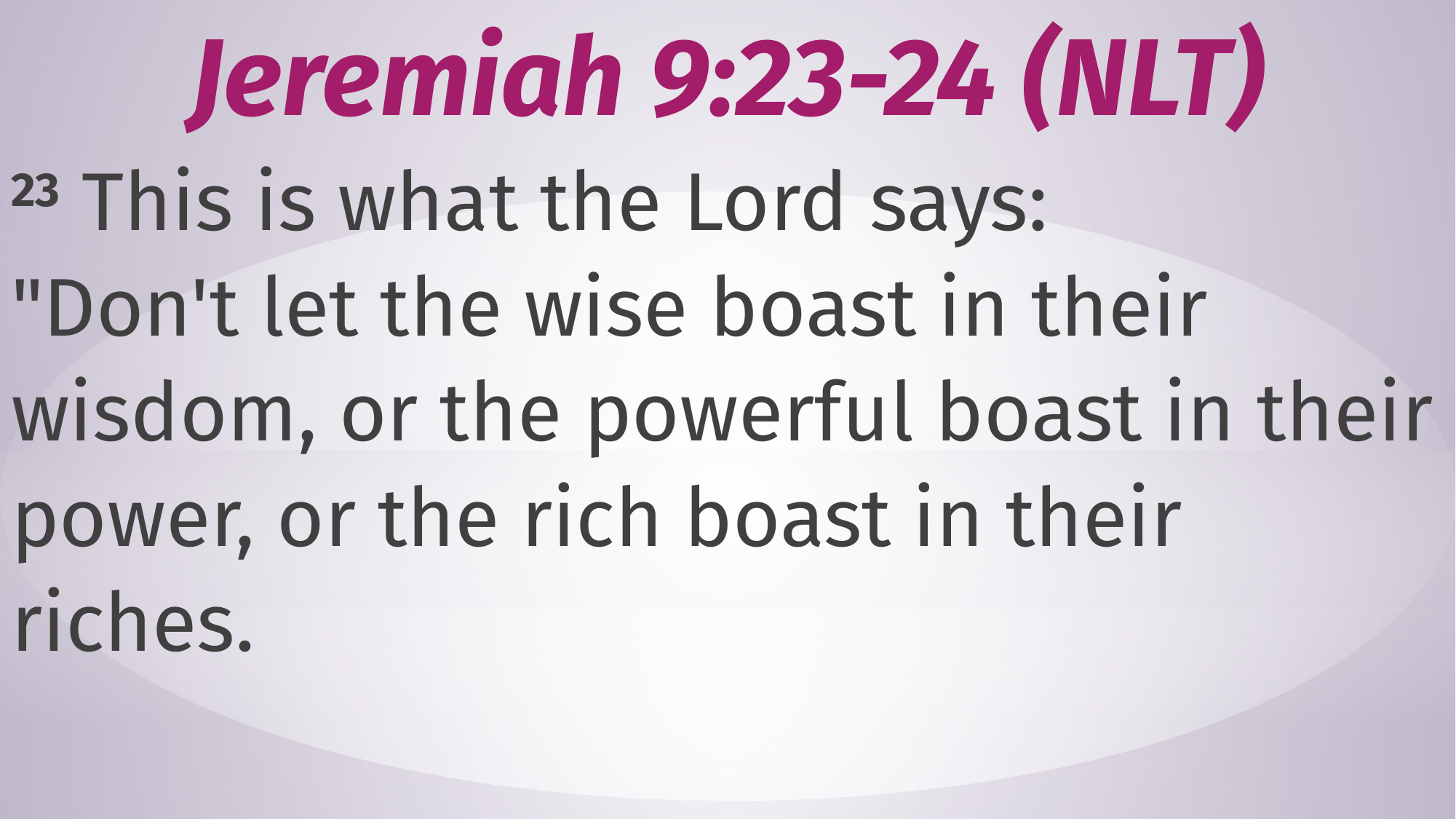

# Jeremiah 9:23-24 (NLT)
23 This is what the Lord says:
"Don't let the wise boast in their wisdom, or the powerful boast in their power, or the rich boast in their riches.